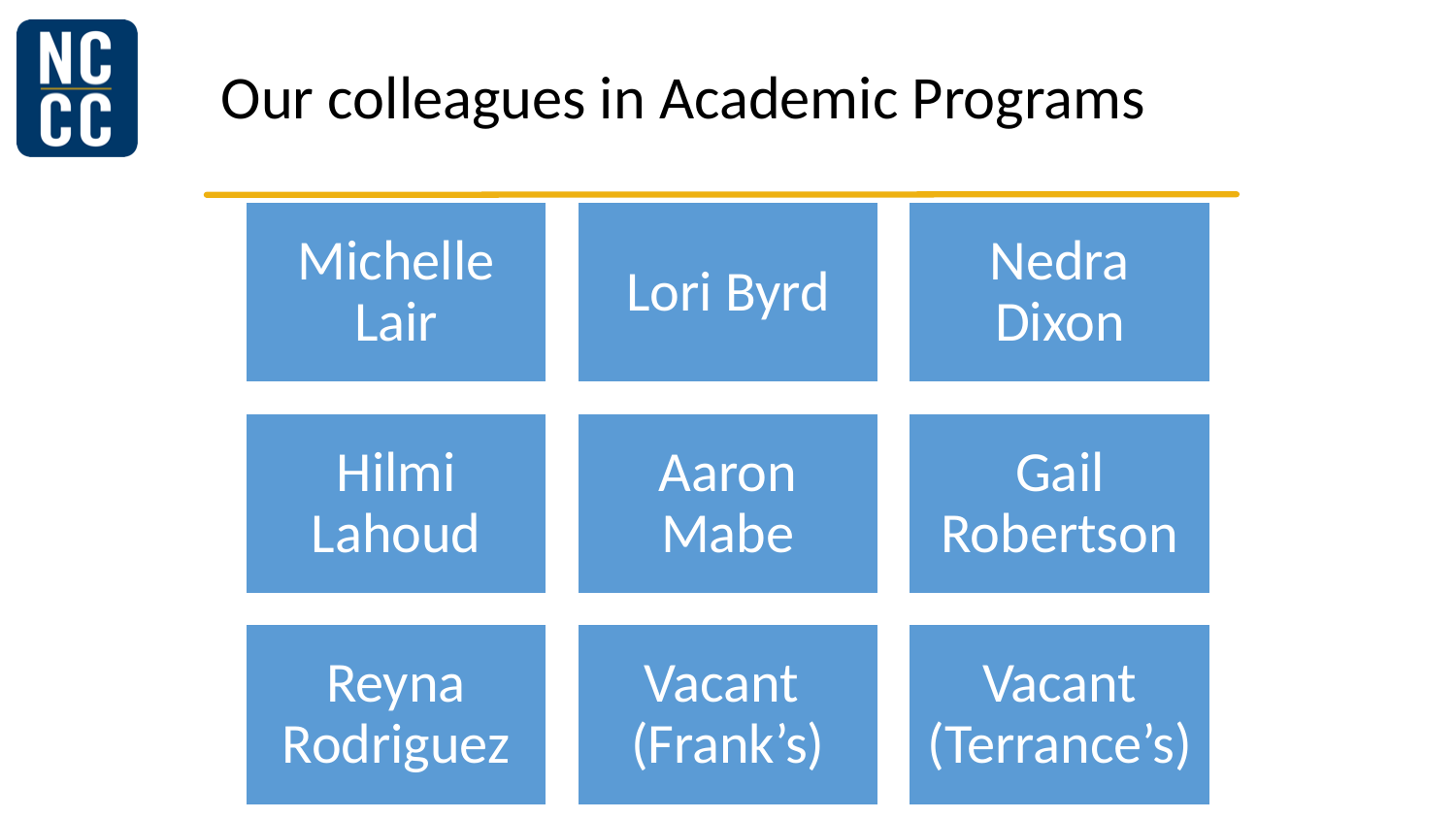

# Our colleagues in Academic Programs
Michelle Lair
Lori Byrd
Nedra Dixon
Hilmi Lahoud
Aaron Mabe
Gail Robertson
Reyna Rodriguez
Vacant
(Frank’s)
Vacant (Terrance’s)